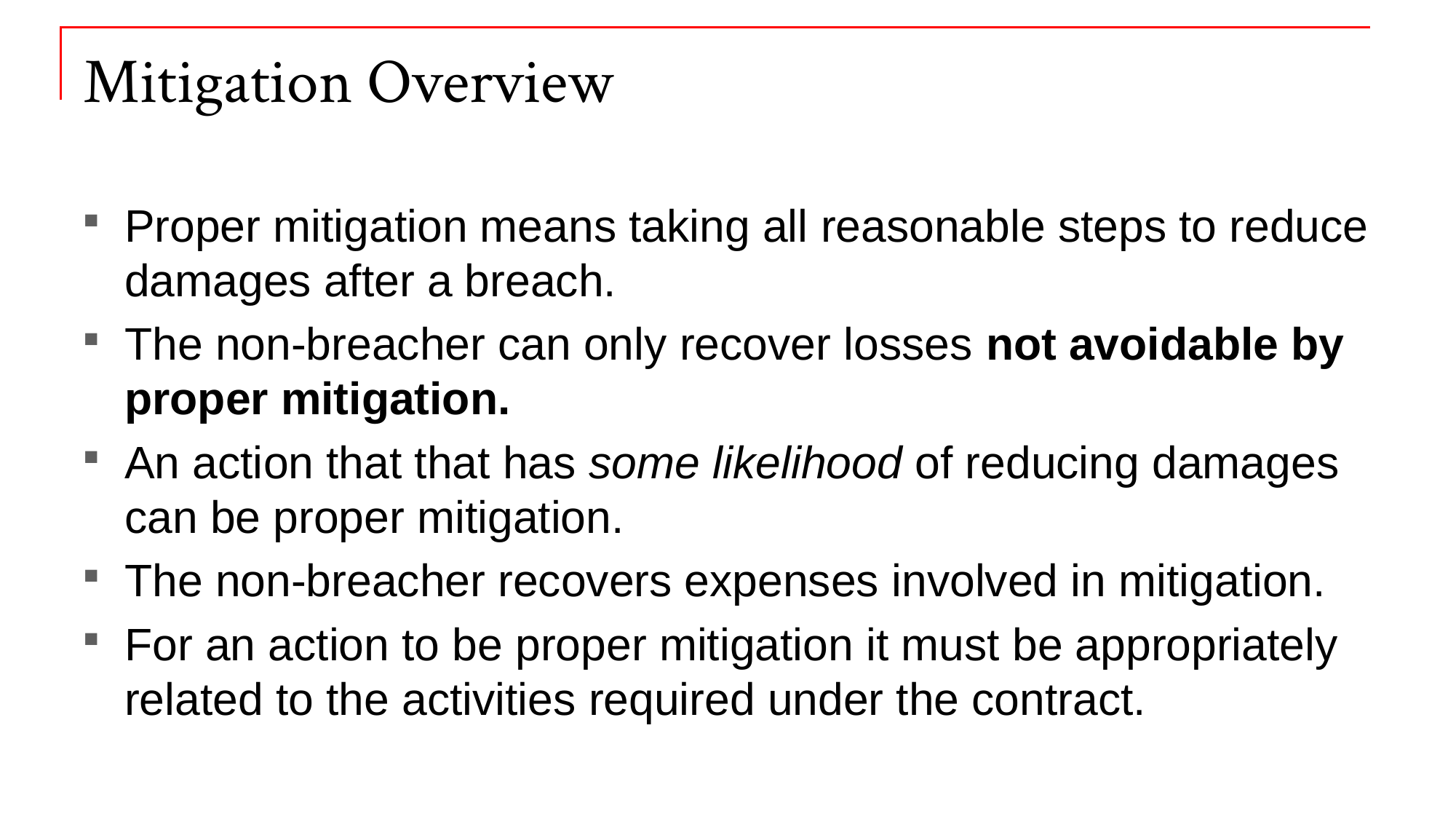

# Mitigation Overview
Proper mitigation means taking all reasonable steps to reduce damages after a breach.
The non-breacher can only recover losses not avoidable by proper mitigation.
An action that that has some likelihood of reducing damages can be proper mitigation.
The non-breacher recovers expenses involved in mitigation.
For an action to be proper mitigation it must be appropriately related to the activities required under the contract.